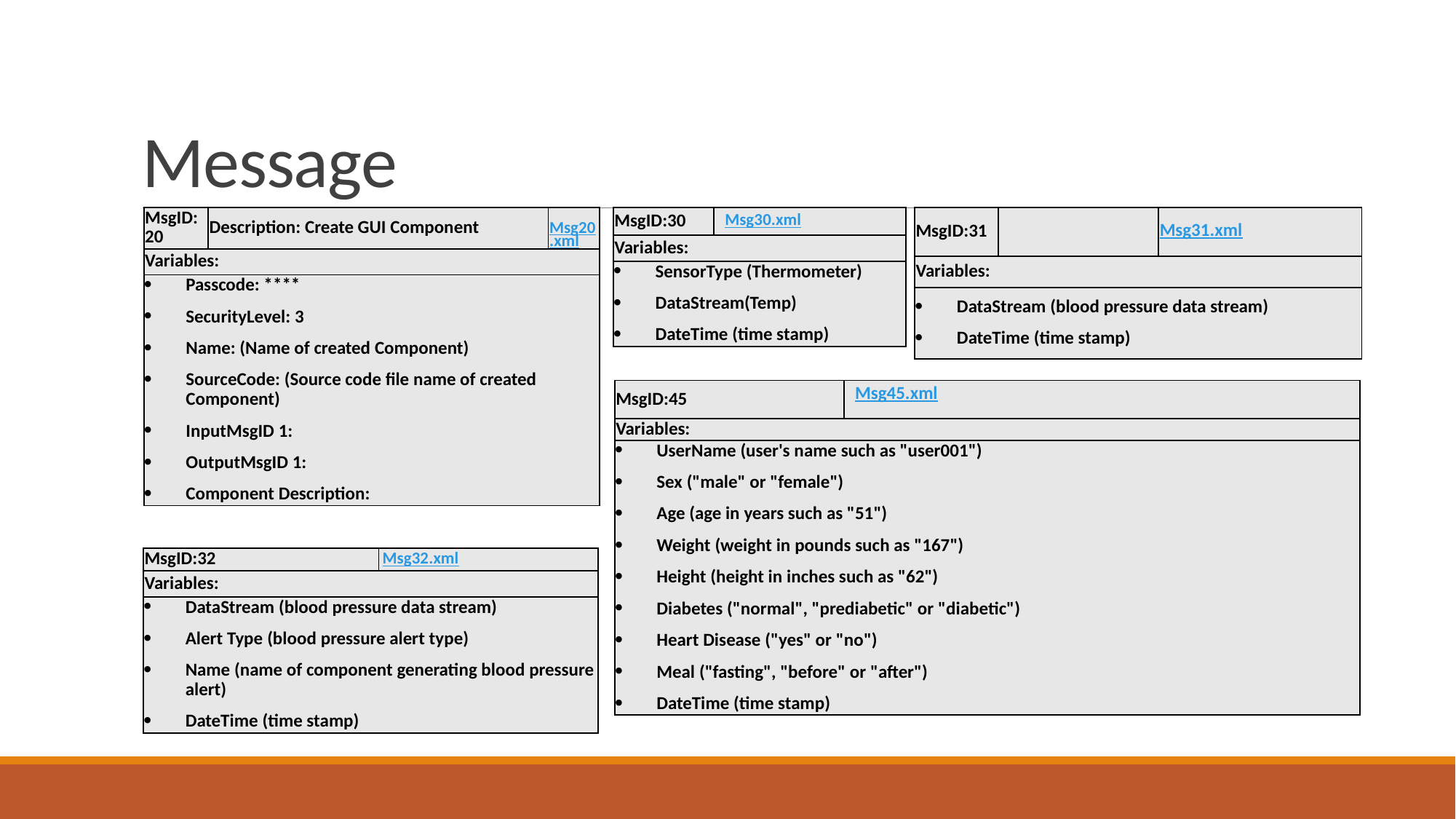

# Message
| MsgID:20 | Description: Create GUI Component | Msg20.xml |
| --- | --- | --- |
| Variables: |  |  |
| Passcode: \*\*\*\* SecurityLevel: 3 Name: (Name of created Component) SourceCode: (Source code file name of created Component) InputMsgID 1: OutputMsgID 1: Component Description: |  |  |
| MsgID:30 | Msg30.xml |
| --- | --- |
| Variables: |  |
| SensorType (Thermometer) DataStream(Temp) DateTime (time stamp) |  |
| MsgID:31 |  | Msg31.xml |
| --- | --- | --- |
| Variables: |  |  |
| DataStream (blood pressure data stream) DateTime (time stamp) |  |  |

| MsgID:45 | Msg45.xml |
| --- | --- |
| Variables: |  |
| UserName (user's name such as "user001") Sex ("male" or "female") Age (age in years such as "51") Weight (weight in pounds such as "167") Height (height in inches such as "62") Diabetes ("normal", "prediabetic" or "diabetic") Heart Disease ("yes" or "no") Meal ("fasting", "before" or "after") DateTime (time stamp) |  |
| MsgID:32 | Msg32.xml |
| --- | --- |
| Variables: |  |
| DataStream (blood pressure data stream) Alert Type (blood pressure alert type) Name (name of component generating blood pressure alert) DateTime (time stamp) |  |